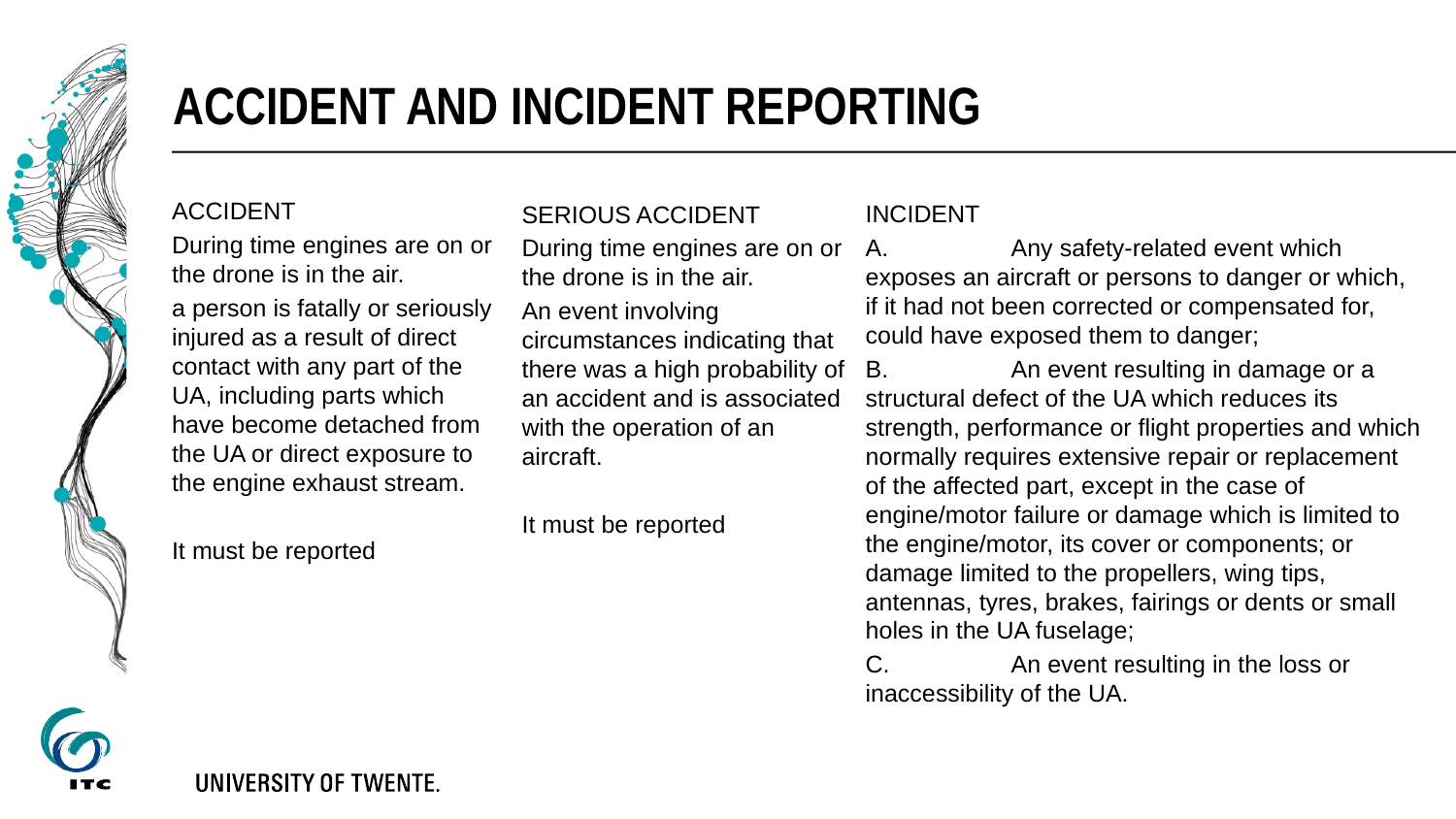

# Accident and incident reporting
ACCIDENT
During time engines are on or the drone is in the air.
a person is fatally or seriously injured as a result of direct contact with any part of the UA, including parts which have become detached from the UA or direct exposure to the engine exhaust stream.

It must be reported
SERIOUS ACCIDENT
During time engines are on or the drone is in the air.
An event involving circumstances indicating that there was a high probability of an accident and is associated with the operation of an aircraft.

It must be reported
INCIDENT
A.	Any safety-related event which exposes an aircraft or persons to danger or which, if it had not been corrected or compensated for, could have exposed them to danger;
B.	An event resulting in damage or a structural defect of the UA which reduces its strength, performance or flight properties and which normally requires extensive repair or replacement of the affected part, except in the case of engine/motor failure or damage which is limited to the engine/motor, its cover or components; or damage limited to the propellers, wing tips, antennas, tyres, brakes, fairings or dents or small holes in the UA fuselage;
C.	An event resulting in the loss or inaccessibility of the UA.